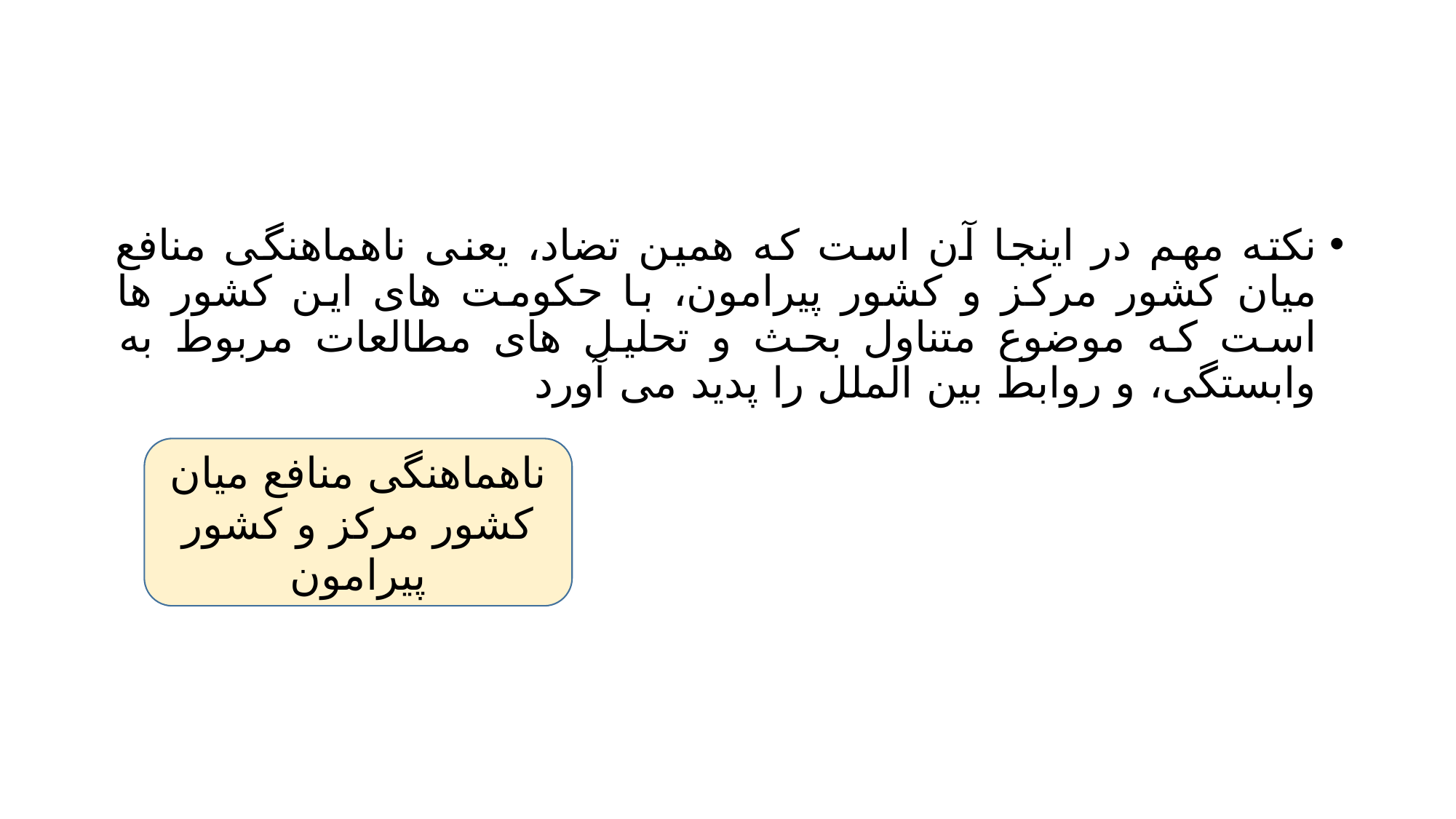

#
نکته مهم در اینجا آن است که همین تضاد، یعنی ناهماهنگی منافع میان کشور مرکز و کشور پیرامون، با حکومت های این کشور ها است که موضوع متناول بحث و تحلیل های مطالعات مربوط به وابستگی، و روابط بین الملل را پدید می آورد

ناهماهنگی منافع میان کشور مرکز و کشور پیرامون